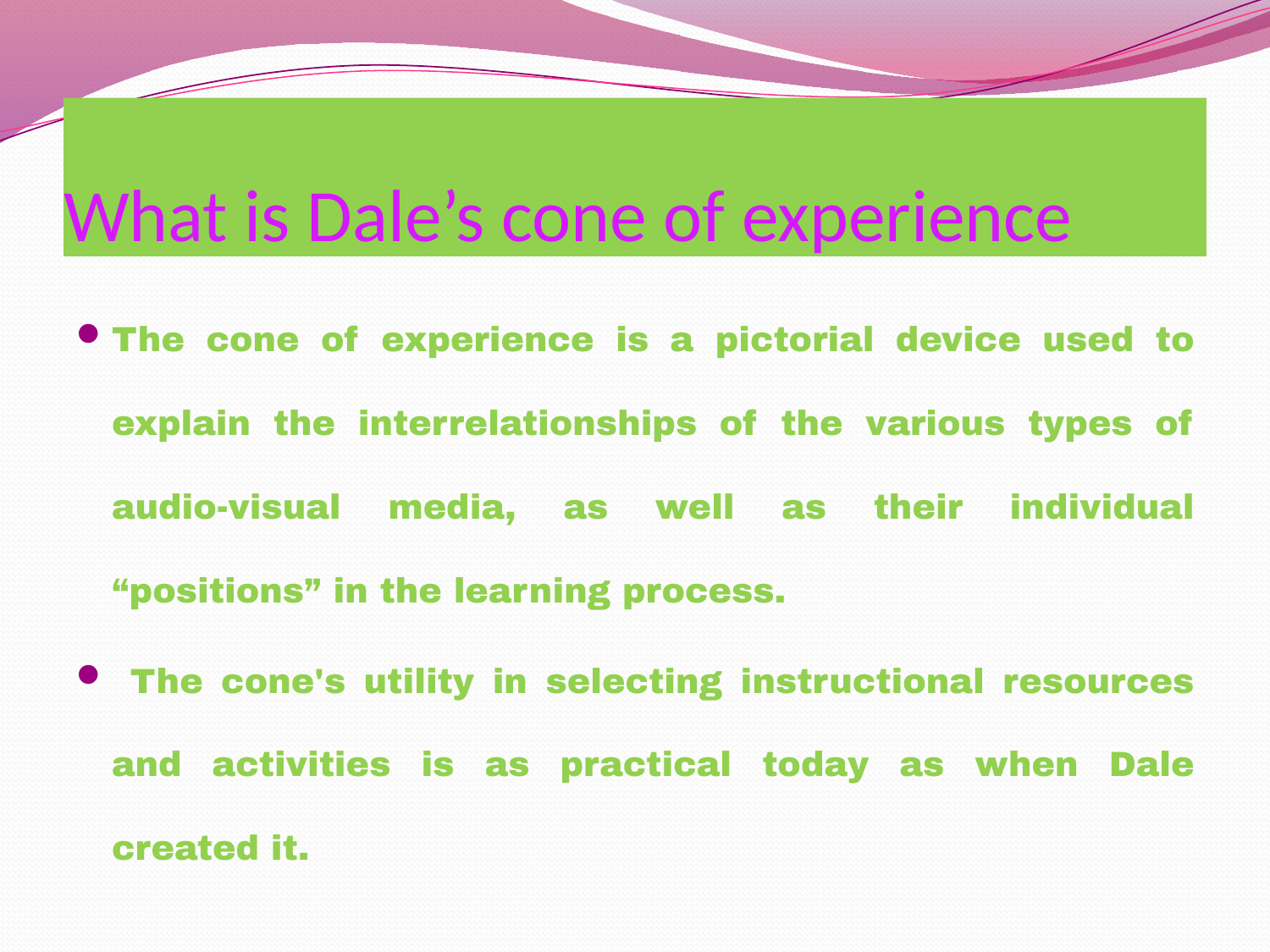

# What is Dale’s cone of experience
The cone of experience is a pictorial device used to explain the interrelationships of the various types of audio-visual media, as well as their individual “positions” in the learning process.
 The cone's utility in selecting instructional resources and activities is as practical today as when Dale created it.